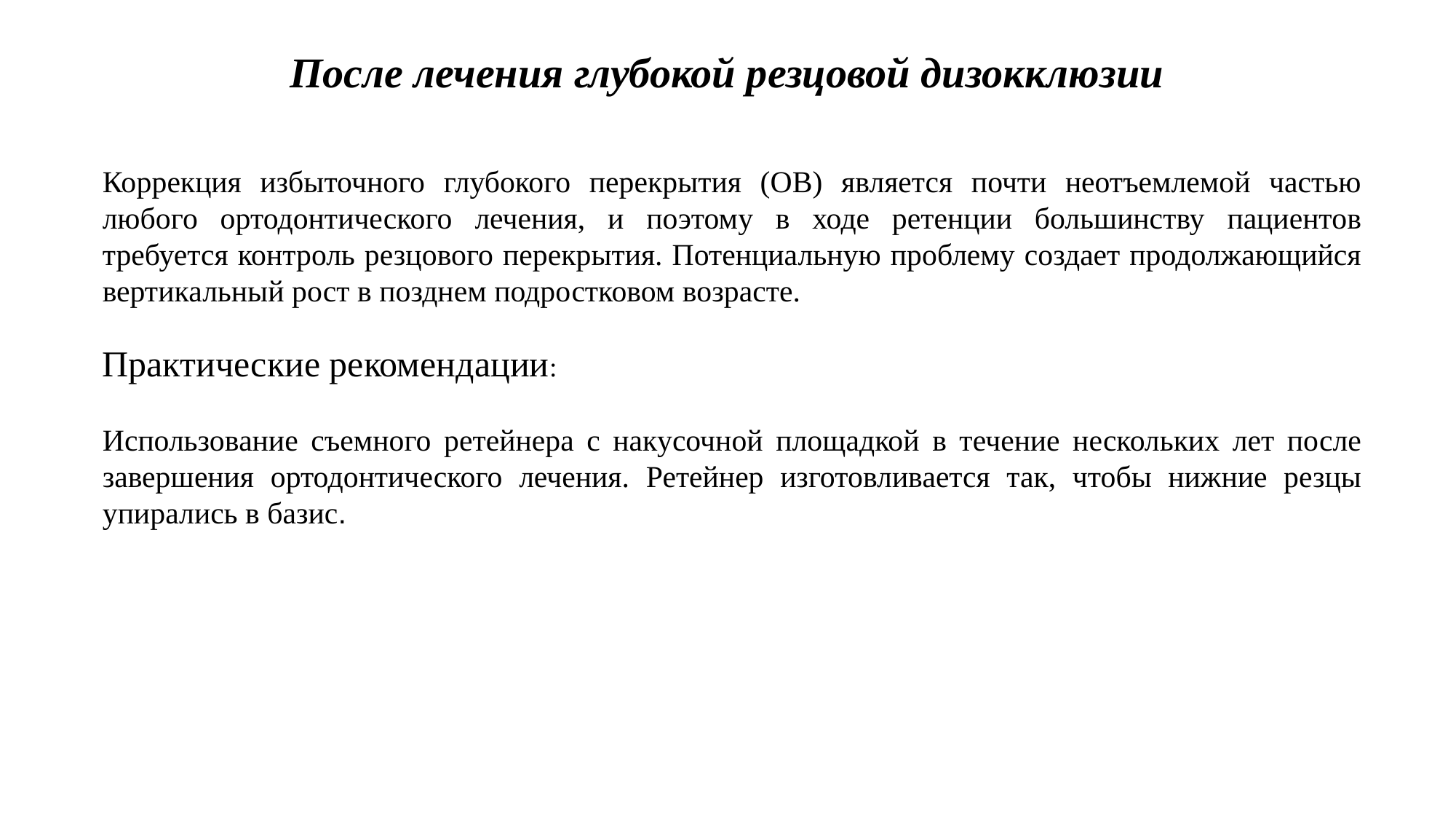

После лечения глубокой резцовой дизокклюзии

Коррекция избыточного глубокого перекрытия (ОВ) является почти неотъемлемой частью любого ортодонтического лечения, и поэтому в ходе ретенции большинству пациентов требуется контроль резцового перекрытия. Потенциальную проблему создает продолжающийся вертикальный рост в позднем подростковом возрасте.

Практические рекомендации:

Использование съемного ретейнера с накусочной площадкой в течение нескольких лет после завершения ортодонтического лечения. Ретейнер изготовливается так, чтобы нижние резцы упирались в базис.